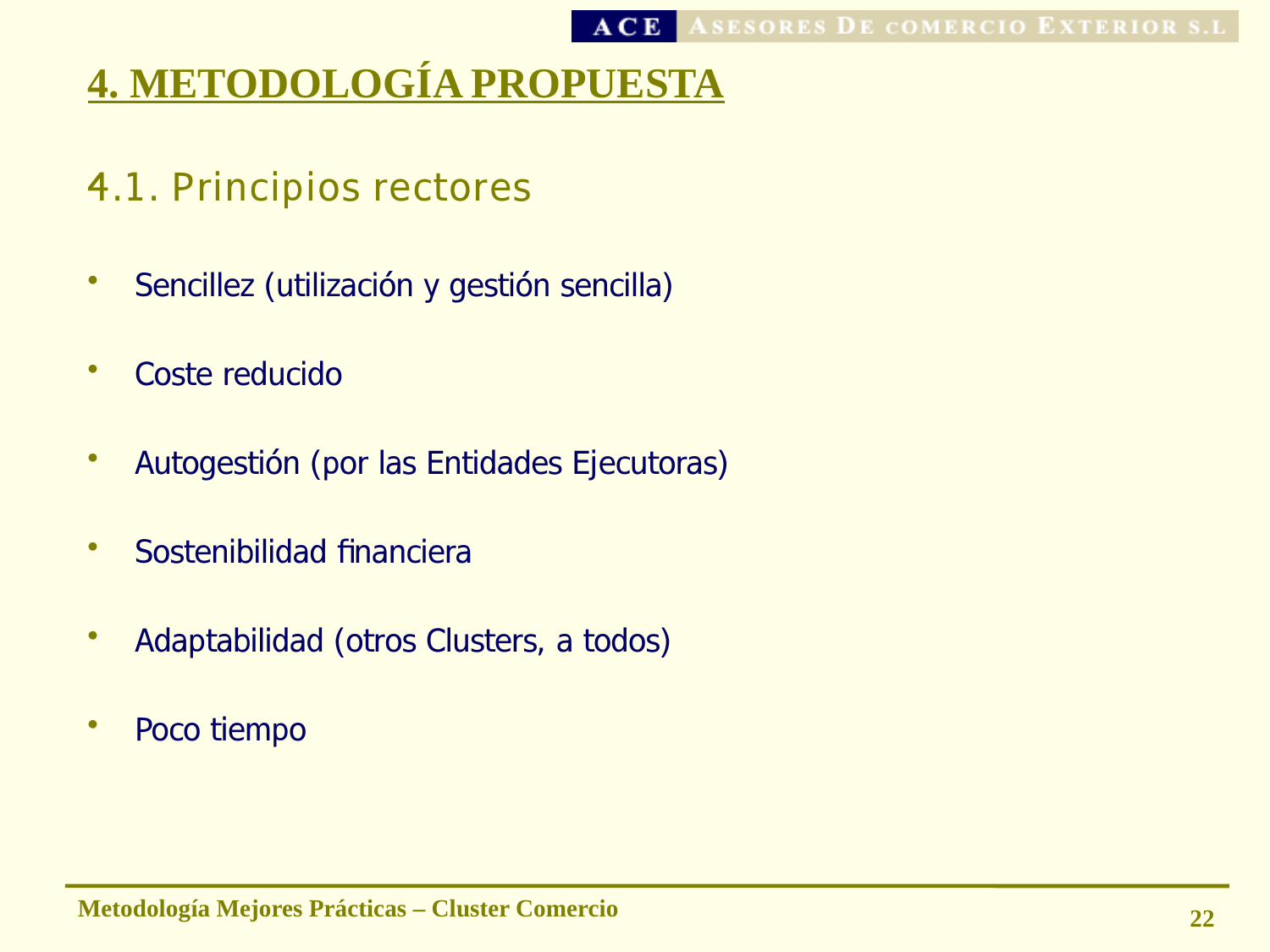

# 4. METODOLOGÍA PROPUESTA
4.1. Principios rectores

Sencillez (utilización y gestión sencilla)

Coste reducido

Autogestión (por las Entidades Ejecutoras)

Sostenibilidad financiera

Adaptabilidad (otros Clusters, a todos)

Poco tiempo

Metodología Mejores Prácticas – Cluster Comercio
22